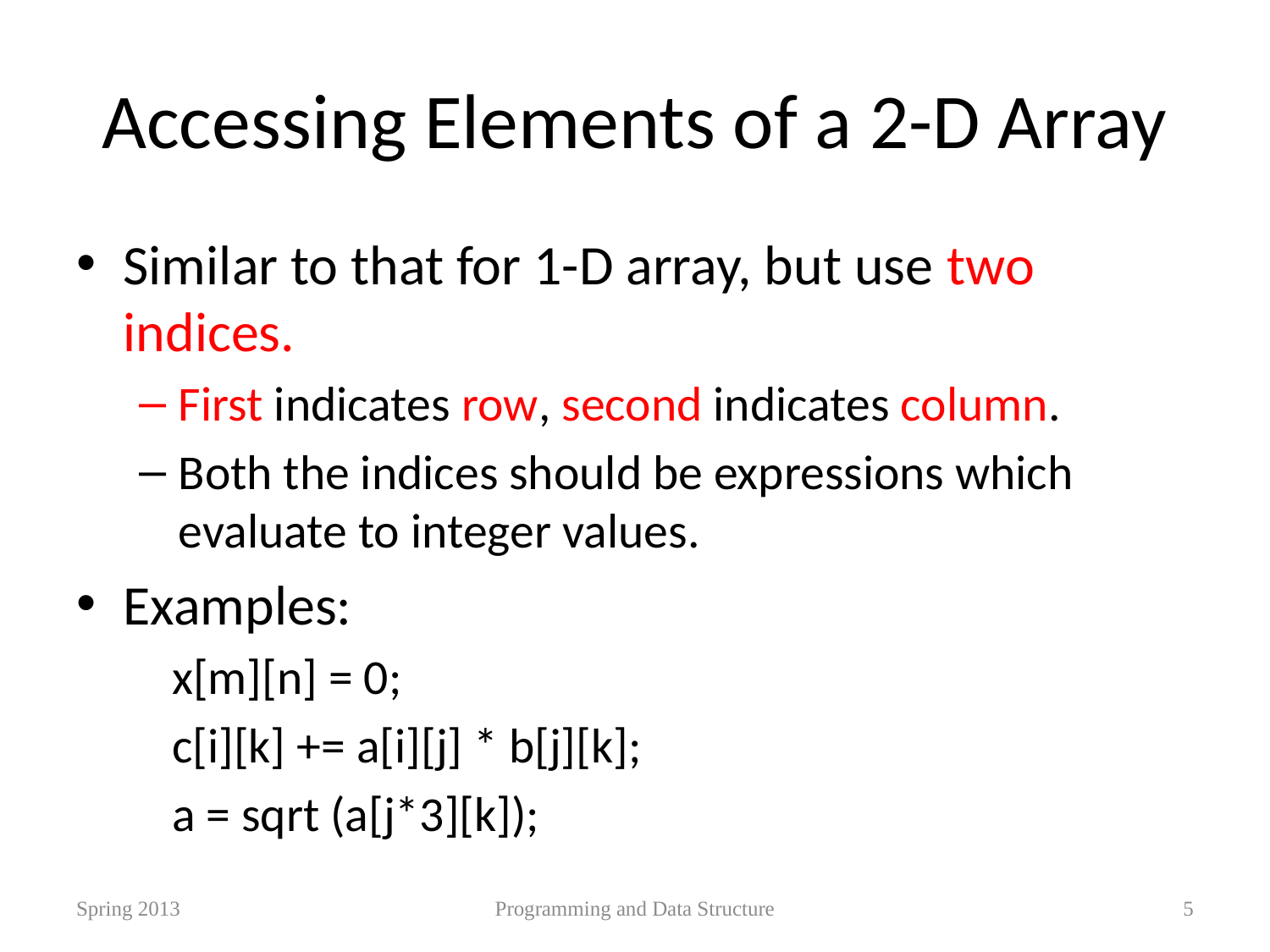

# Accessing Elements of a 2-D Array
Similar to that for 1-D array, but use two indices.
First indicates row, second indicates column.
Both the indices should be expressions which evaluate to integer values.
Examples:
   x[m][n] = 0;
   c[i][k] += a[i][j] * b[j][k];
   a = sqrt (a[j*3][k]);
Spring 2013
Programming and Data Structure
5